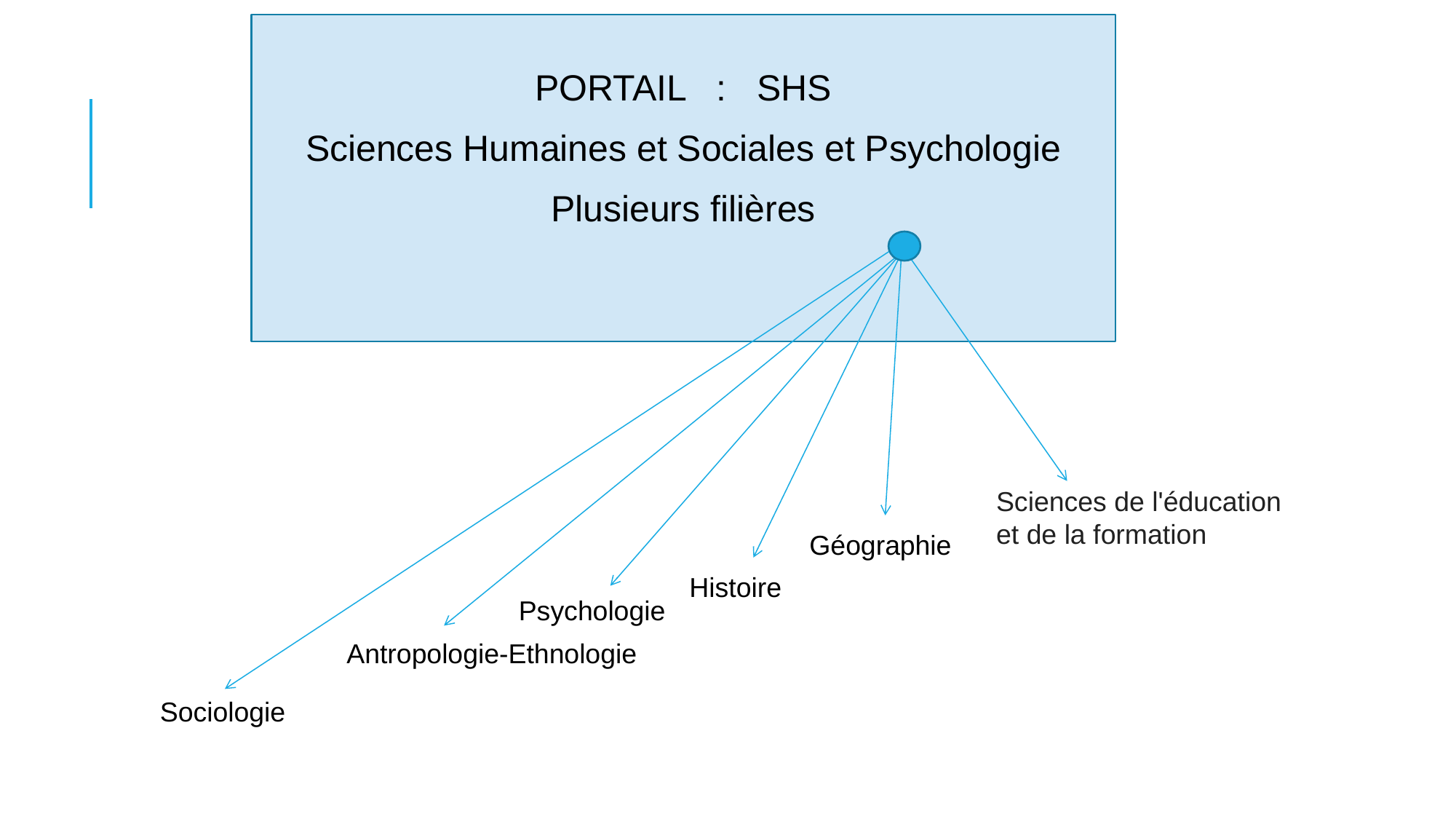

#
PORTAIL   :   SHS
Sciences Humaines et Sociales et Psychologie
Plusieurs filières

Sciences de l'éducation
et de la formation
Géographie
Histoire
Psychologie
Antropologie-Ethnologie
Sociologie